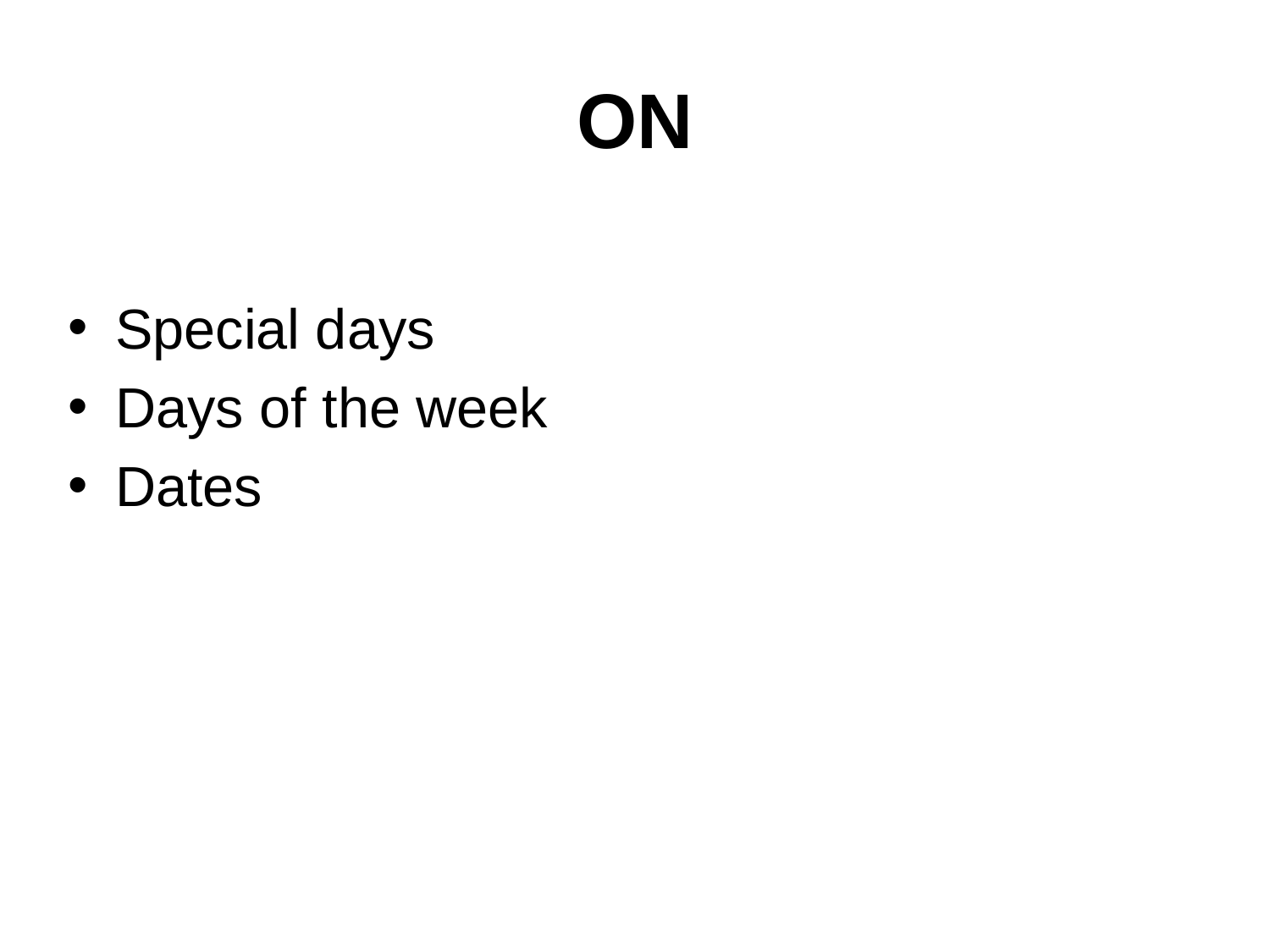

# ON
Special days
Days of the week
Dates